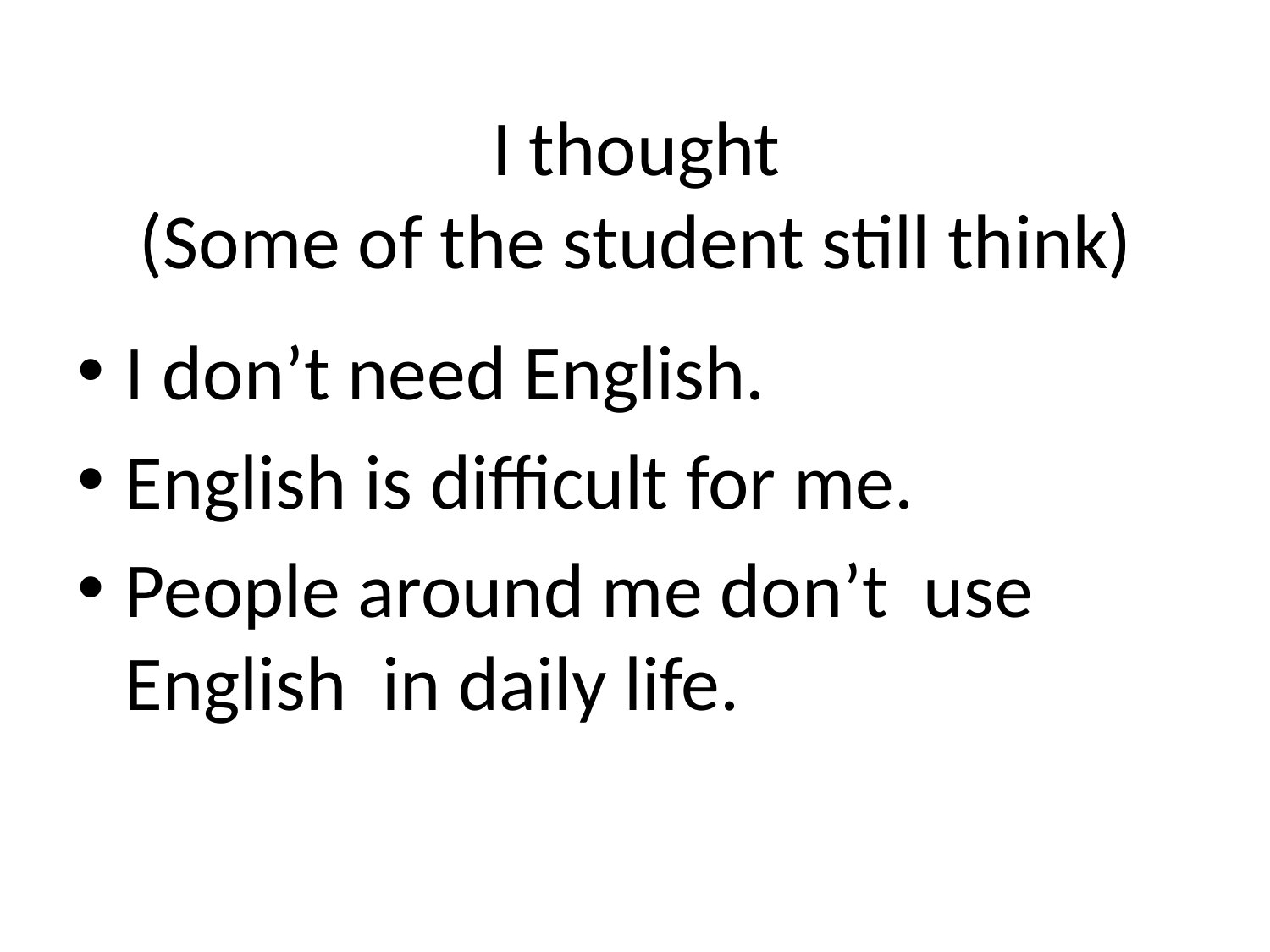

# I thought (Some of the student still think)
I don’t need English.
English is difficult for me.
People around me don’t  use  English  in daily life.